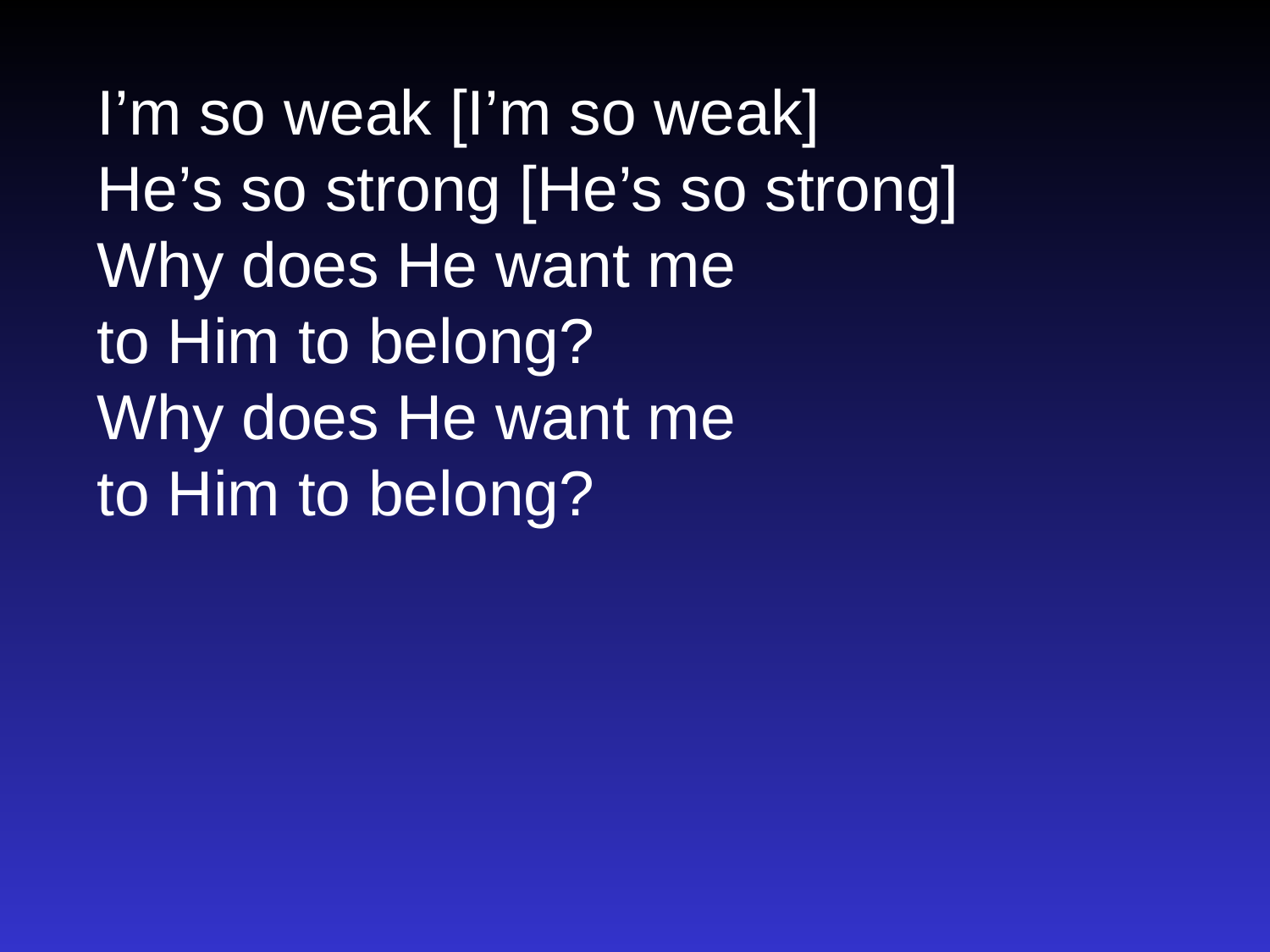

I’m so weak [I’m so weak]
He’s so strong [He’s so strong]
Why does He want me
to Him to belong?
Why does He want me
to Him to belong?